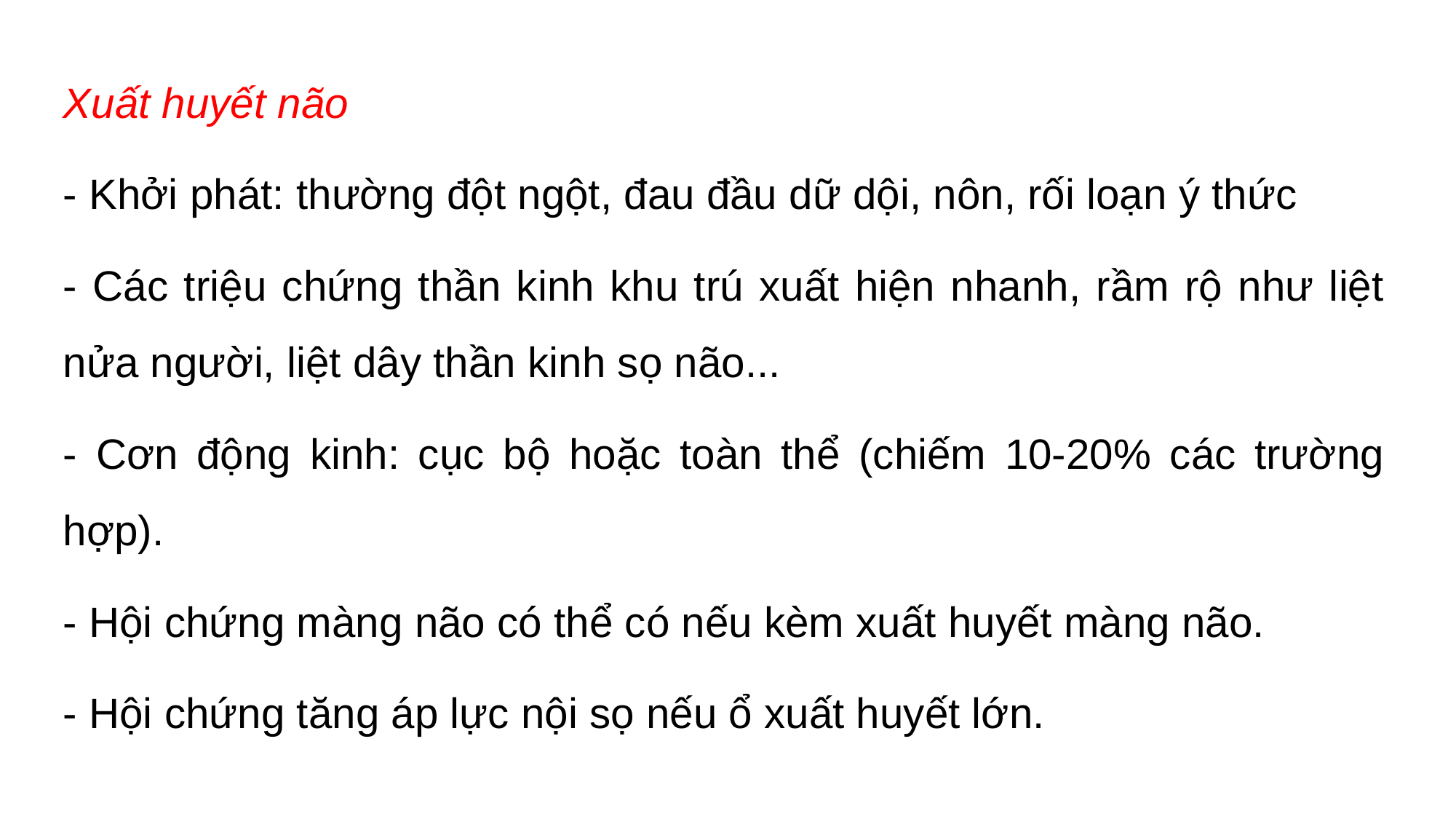

Xuất huyết não
- Khởi phát: thường đột ngột, đau đầu dữ dội, nôn, rối loạn ý thức
- Các triệu chứng thần kinh khu trú xuất hiện nhanh, rầm rộ như liệt nửa người, liệt dây thần kinh sọ não...
- Cơn động kinh: cục bộ hoặc toàn thể (chiếm 10-20% các trường hợp).
- Hội chứng màng não có thể có nếu kèm xuất huyết màng não.
- Hội chứng tăng áp lực nội sọ nếu ổ xuất huyết lớn.